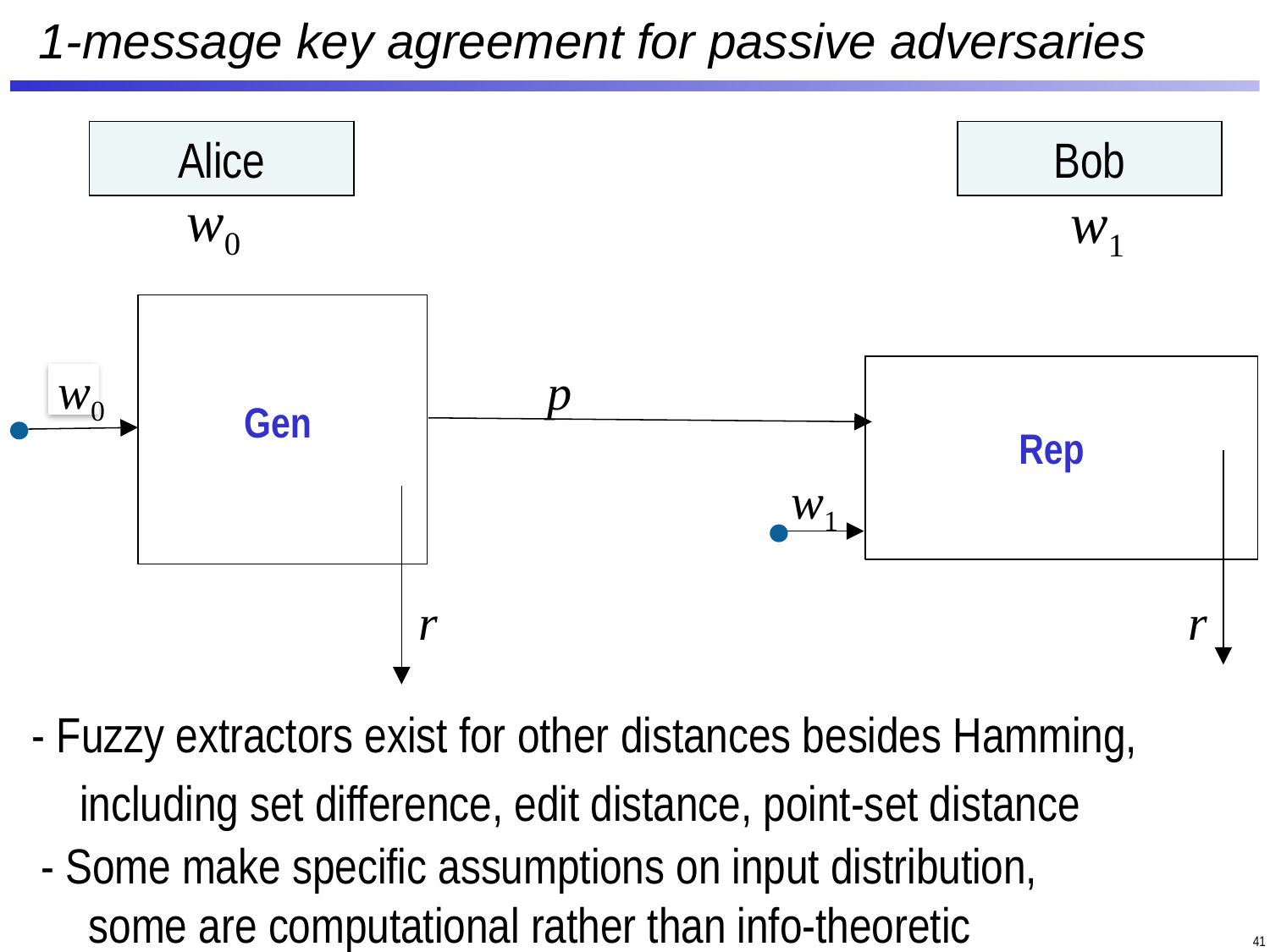

# 1-message key agreement for passive adversaries
Alice
Bob
w0
w1

w0
p

Gen
Rep

w1

r
r
- Fuzzy extractors exist for other distances besides Hamming,
	including set difference, edit distance, point-set distance
- Some make specific assumptions on input distribution,
some are computational rather than info-theoretic
41